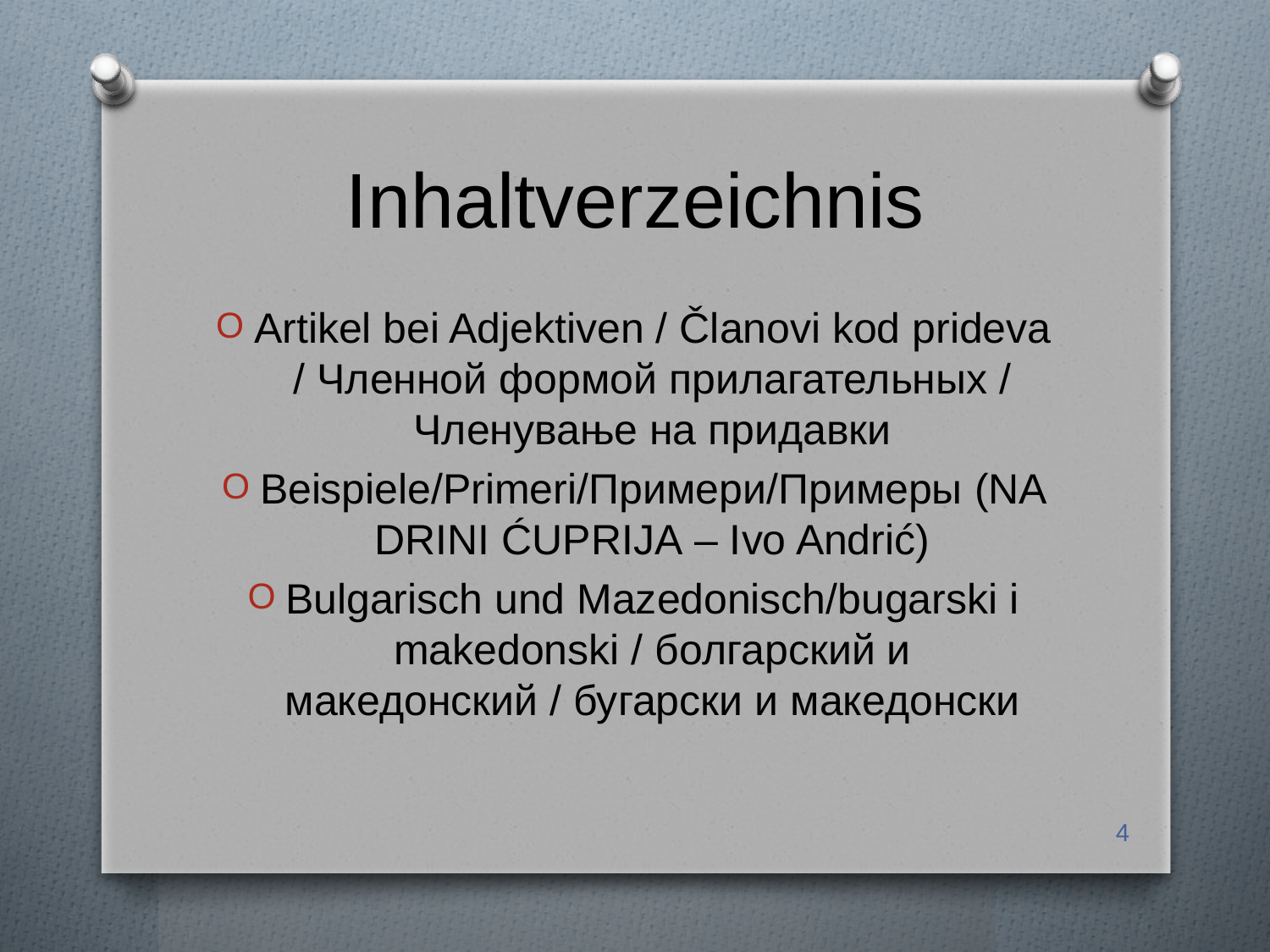

# Inhaltverzeichnis
Artikel bei Adjektiven / Članovi kod prideva / Членной формой прилагательных / Членување на придавки
Beispiele/Primeri/Примери/Примеры (Na Drini ćuprija – Ivo Andrić)
Bulgarisch und Mazedonisch/bugarski i makedonski / болгарский и македонский / бугарски и македонски
4